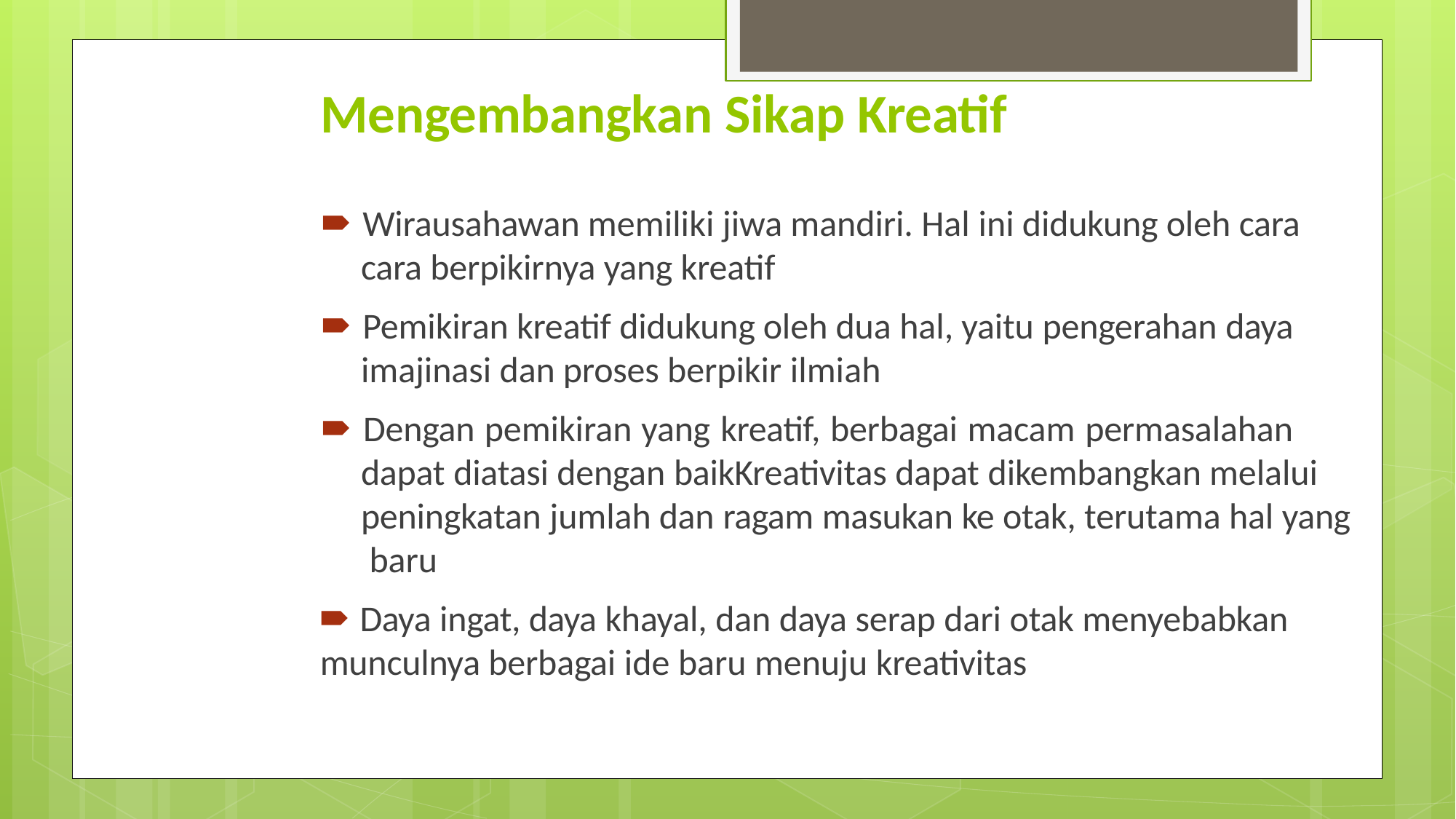

# Mengembangkan Sikap Kreatif
🠶 Wirausahawan memiliki jiwa mandiri. Hal ini didukung oleh cara
cara berpikirnya yang kreatif
🠶 Pemikiran kreatif didukung oleh dua hal, yaitu pengerahan daya
imajinasi dan proses berpikir ilmiah
🠶 Dengan pemikiran yang kreatif, berbagai macam permasalahan  dapat diatasi dengan baikKreativitas dapat dikembangkan melalui  peningkatan jumlah dan ragam masukan ke otak, terutama hal yang  baru
🠶 Daya ingat, daya khayal, dan daya serap dari otak menyebabkan
munculnya berbagai ide baru menuju kreativitas